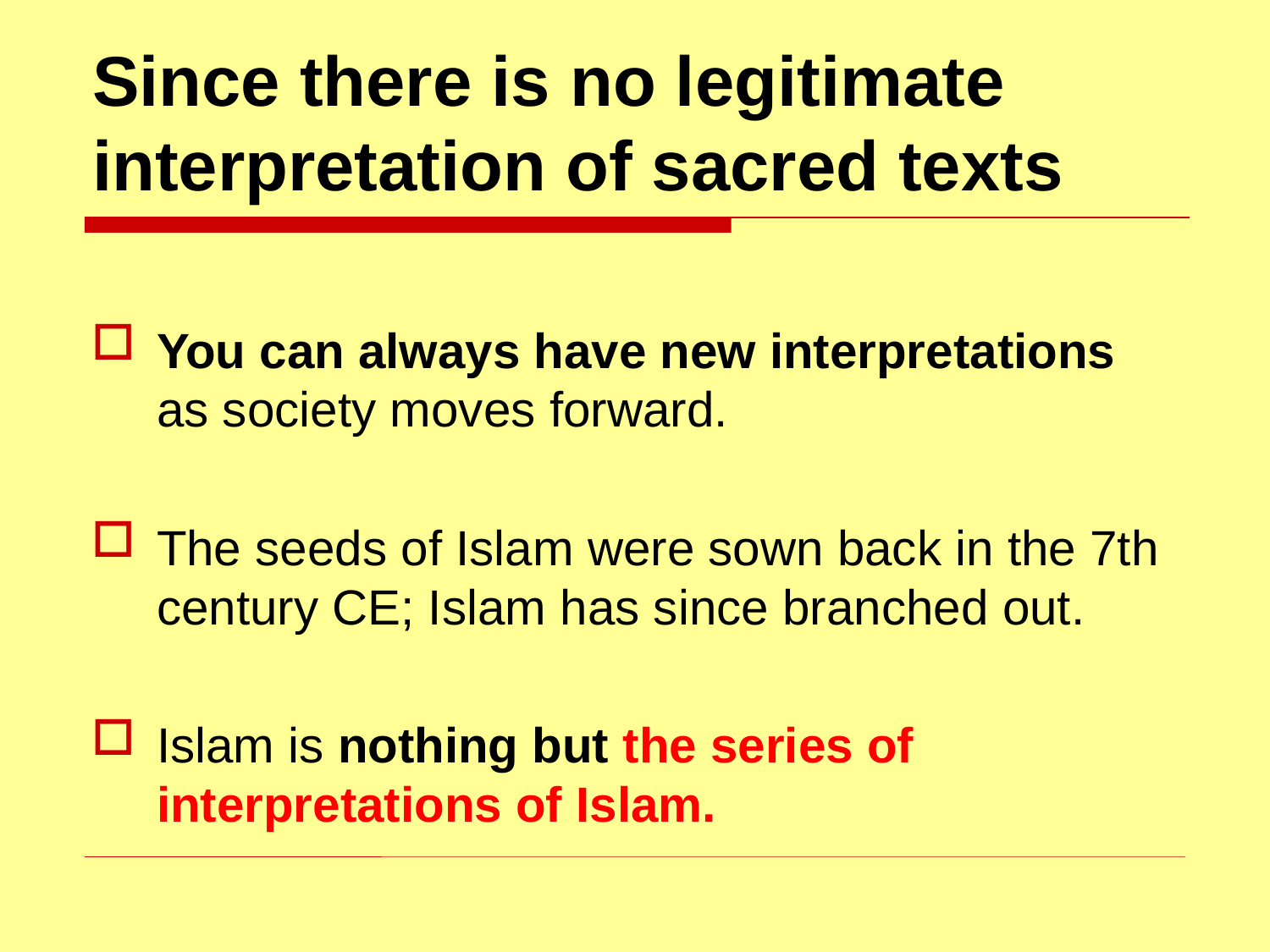

# Since there is no legitimate interpretation of sacred texts

You can always have new interpretations as society moves forward.

The seeds of Islam were sown back in the 7th century CE; Islam has since branched out.

Islam is nothing but the series of interpretations of Islam.